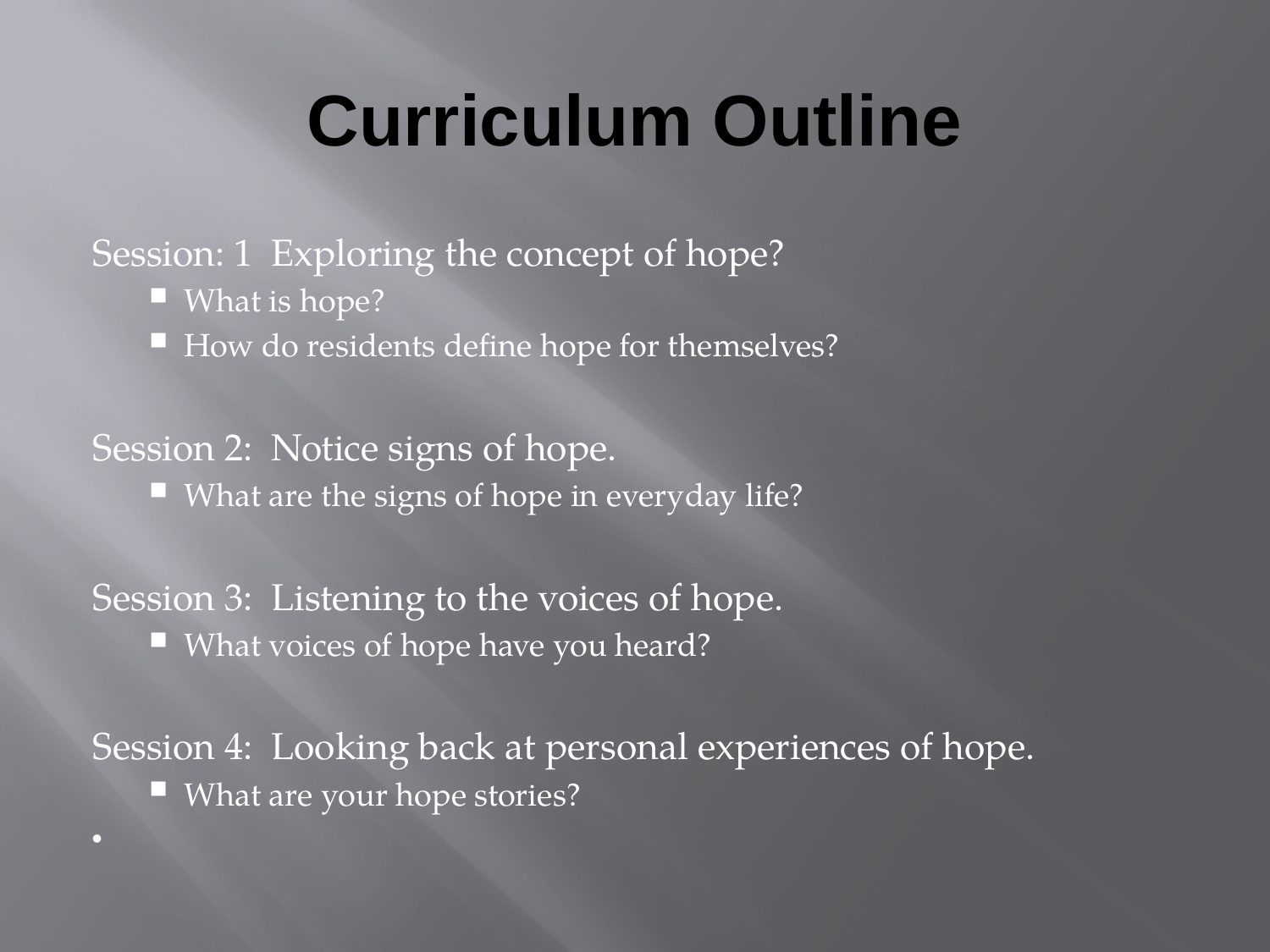

# Curriculum Outline
Session: 1  Exploring the concept of hope?
What is hope?
How do residents define hope for themselves?

Session 2:  Notice signs of hope.
What are the signs of hope in everyday life?

Session 3:  Listening to the voices of hope.
What voices of hope have you heard?

Session 4:  Looking back at personal experiences of hope.
What are your hope stories?